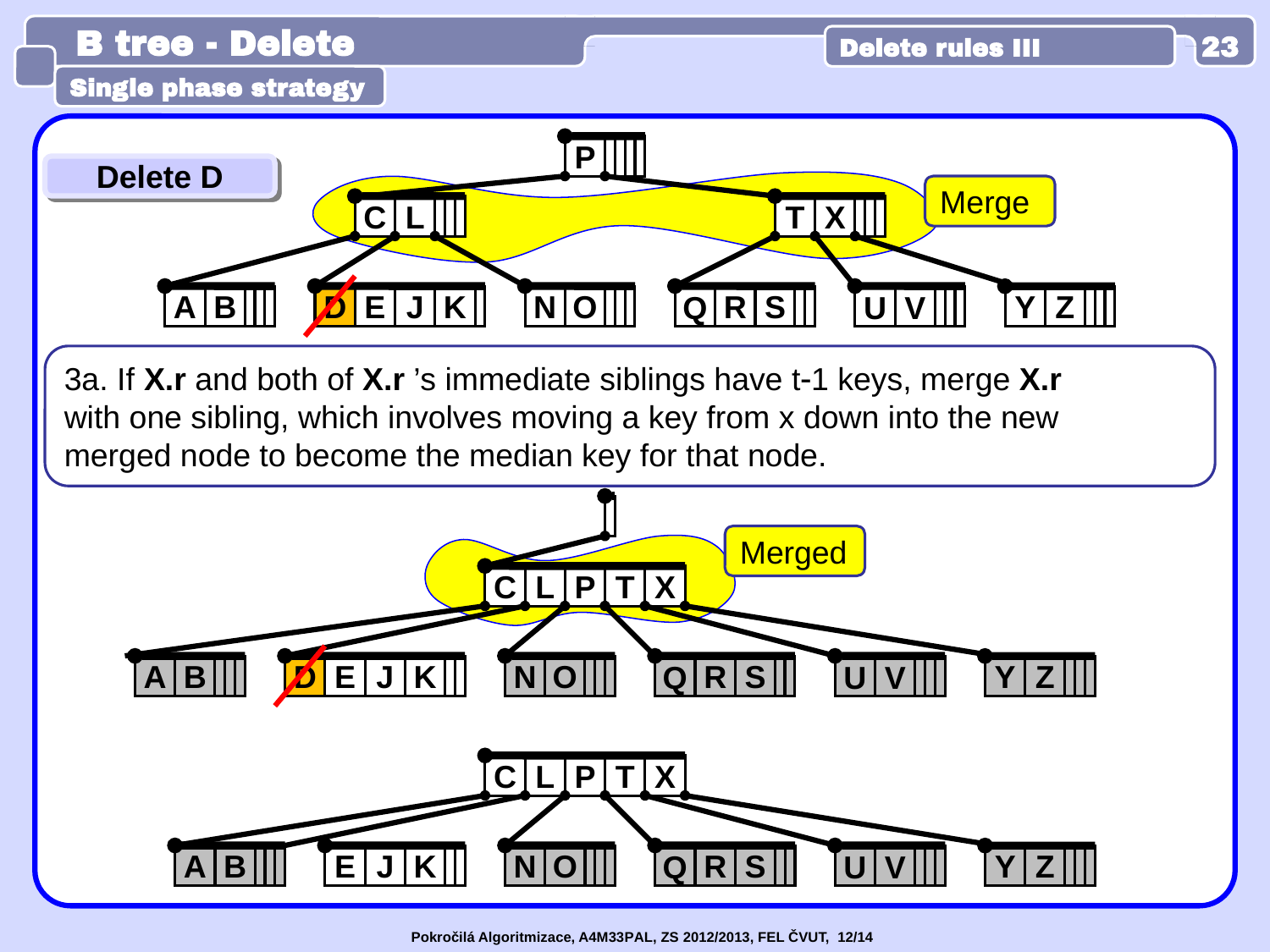

B tree - Delete

Delete rules III
23

Single phase strategy

P

Delete D

Merge
C

L

T

X

A

B

D

E
J
K

N

O

R
S

Y

Z

Q
U
V
3a. If X.r and both of X.r ’s immediate siblings have t−1 keys, merge X.r
with one sibling, which involves moving a key from x down into the new
merged node to become the median key for that node.

Merged

C

L
P
T
X

A

B

D

E
J
K

N

O

R
S

Y

Z

Q
U
V
C

L
P
T
X

A

B

E

J
K

N

O

R
S

Y

Z

Q
U
V
Pokročilá Algoritmizace, A4M33PAL, ZS 2012/2013, FEL ČVUT,  12/14